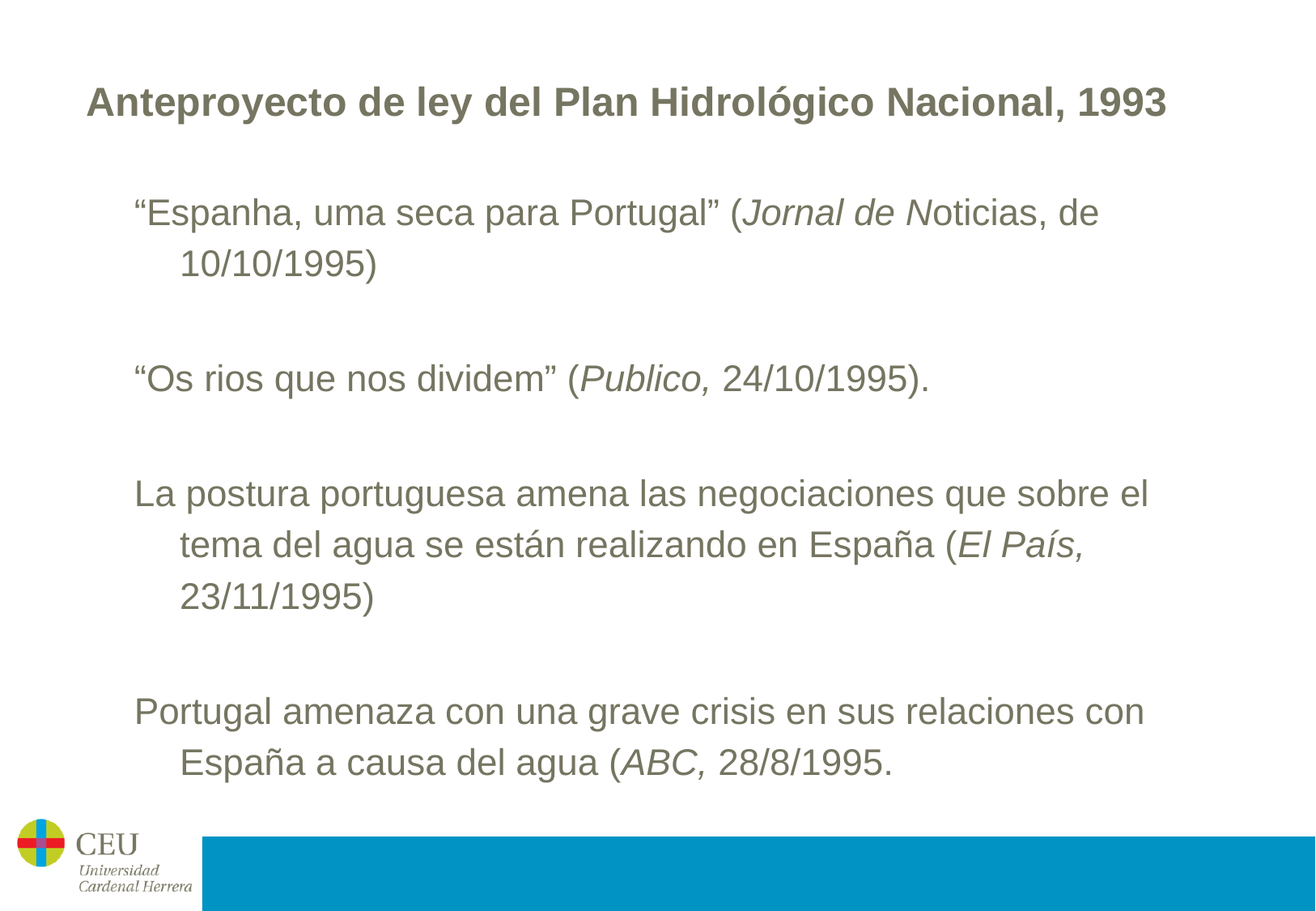

# Anteproyecto de ley del Plan Hidrológico Nacional, 1993
“Espanha, uma seca para Portugal” (Jornal de Noticias, de 10/10/1995)

“Os rios que nos dividem” (Publico, 24/10/1995).

La postura portuguesa amena las negociaciones que sobre el tema del agua se están realizando en España (El País, 23/11/1995)

Portugal amenaza con una grave crisis en sus relaciones con España a causa del agua (ABC, 28/8/1995.